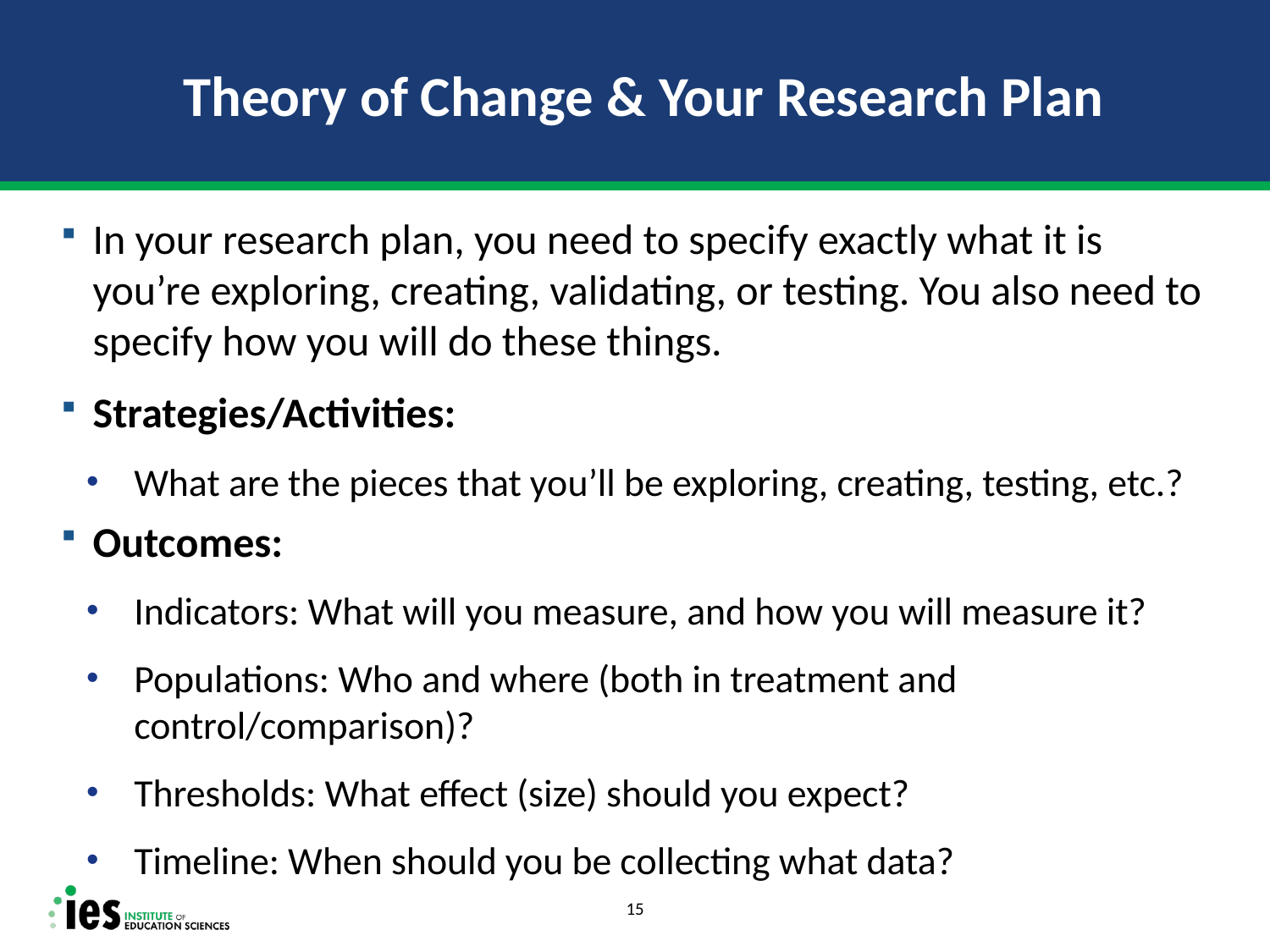

# Theory of Change & Your Research Plan
In your research plan, you need to specify exactly what it is you’re exploring, creating, validating, or testing. You also need to specify how you will do these things.
Strategies/Activities:
What are the pieces that you’ll be exploring, creating, testing, etc.?
Outcomes:
Indicators: What will you measure, and how you will measure it?
Populations: Who and where (both in treatment and control/comparison)?
Thresholds: What effect (size) should you expect?
Timeline: When should you be collecting what data?

15